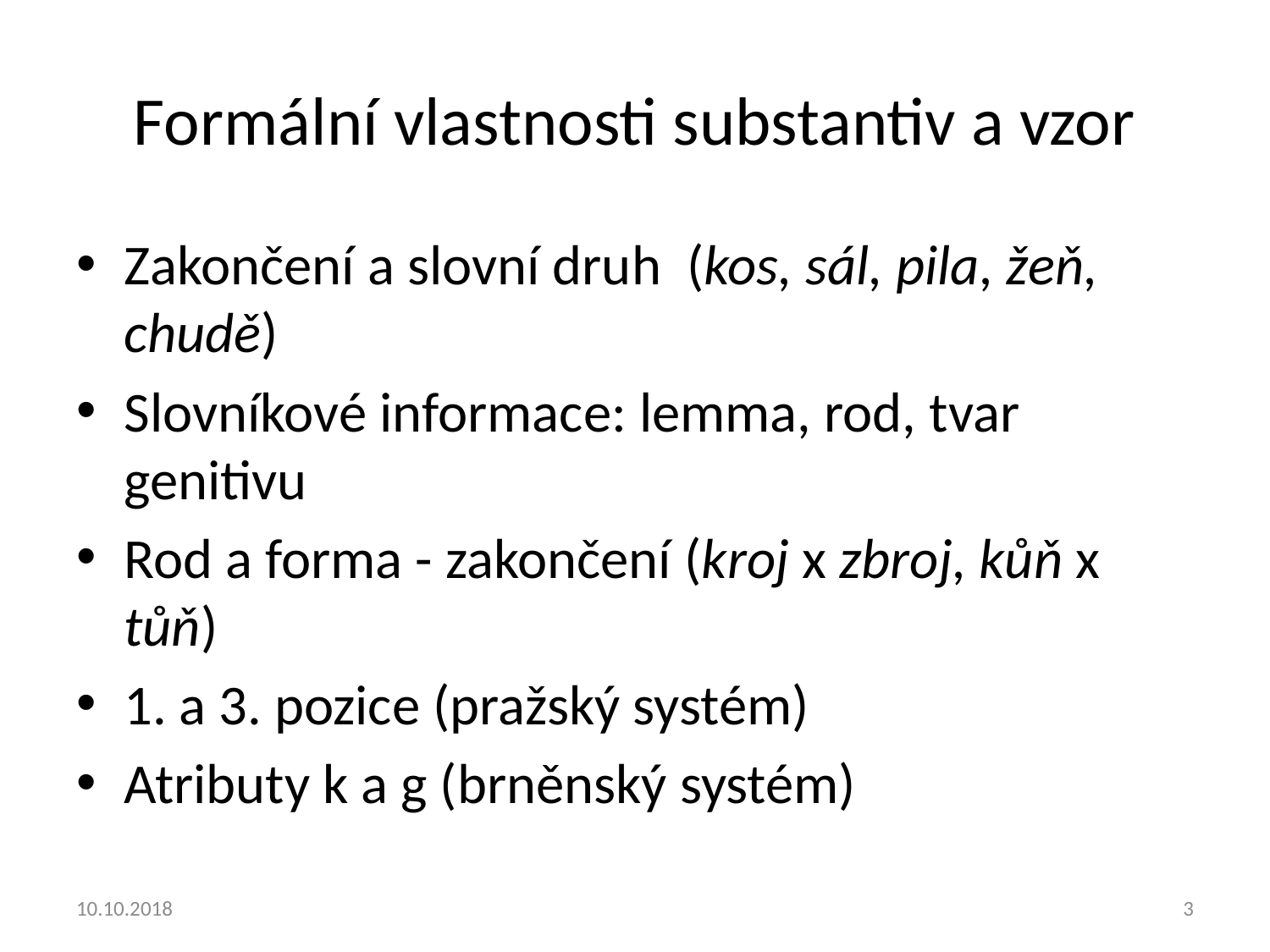

# Formální vlastnosti substantiv a vzor
Zakončení a slovní druh  (kos, sál, pila, žeň, chudě)
Slovníkové informace: lemma, rod, tvar genitivu
Rod a forma - zakončení (kroj x zbroj, kůň x tůň)
1. a 3. pozice (pražský systém)
Atributy k a g (brněnský systém)
10.10.2018
3